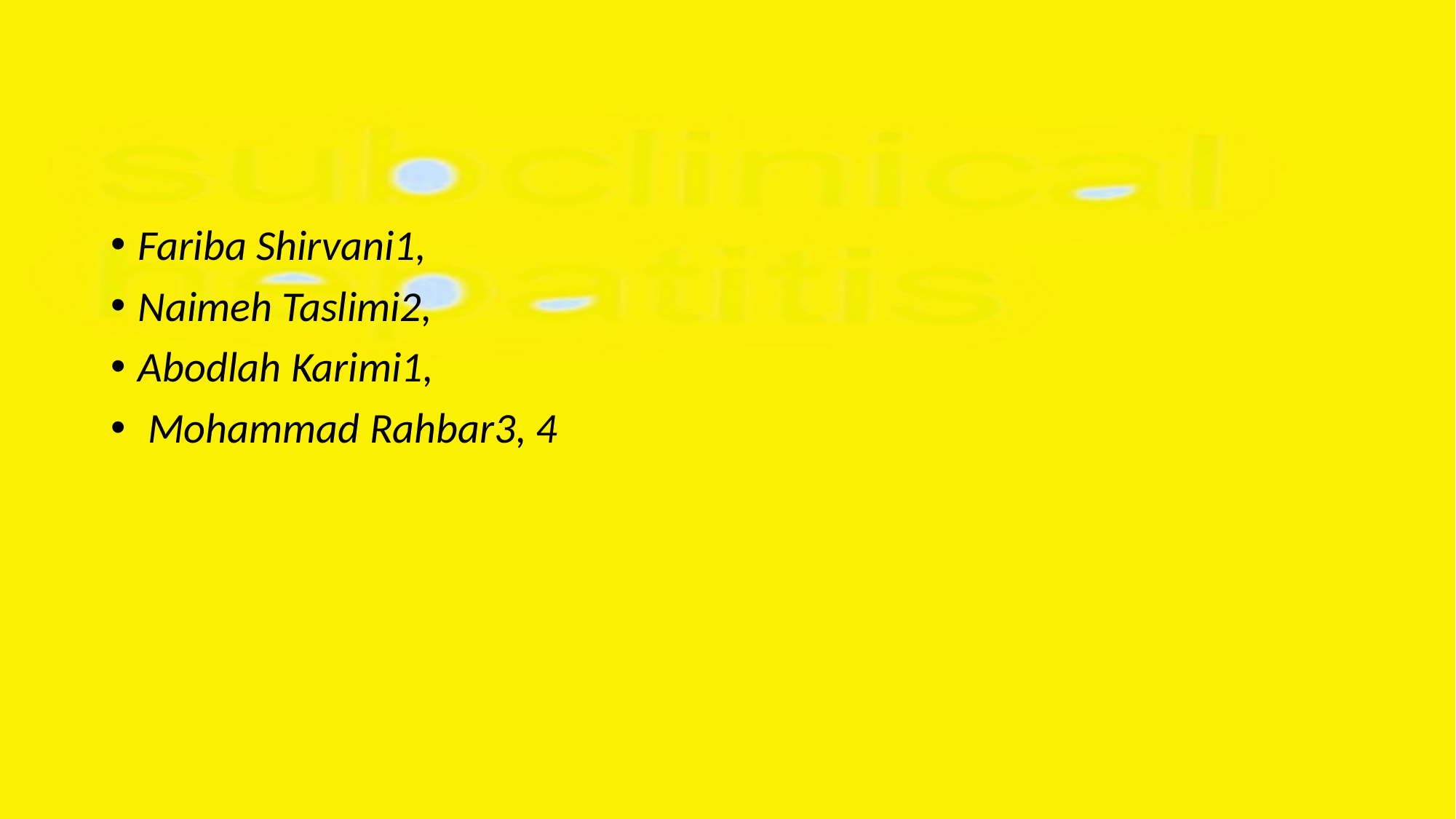

#
Fariba Shirvani1,
Naimeh Taslimi2,
Abodlah Karimi1,
 Mohammad Rahbar3, 4